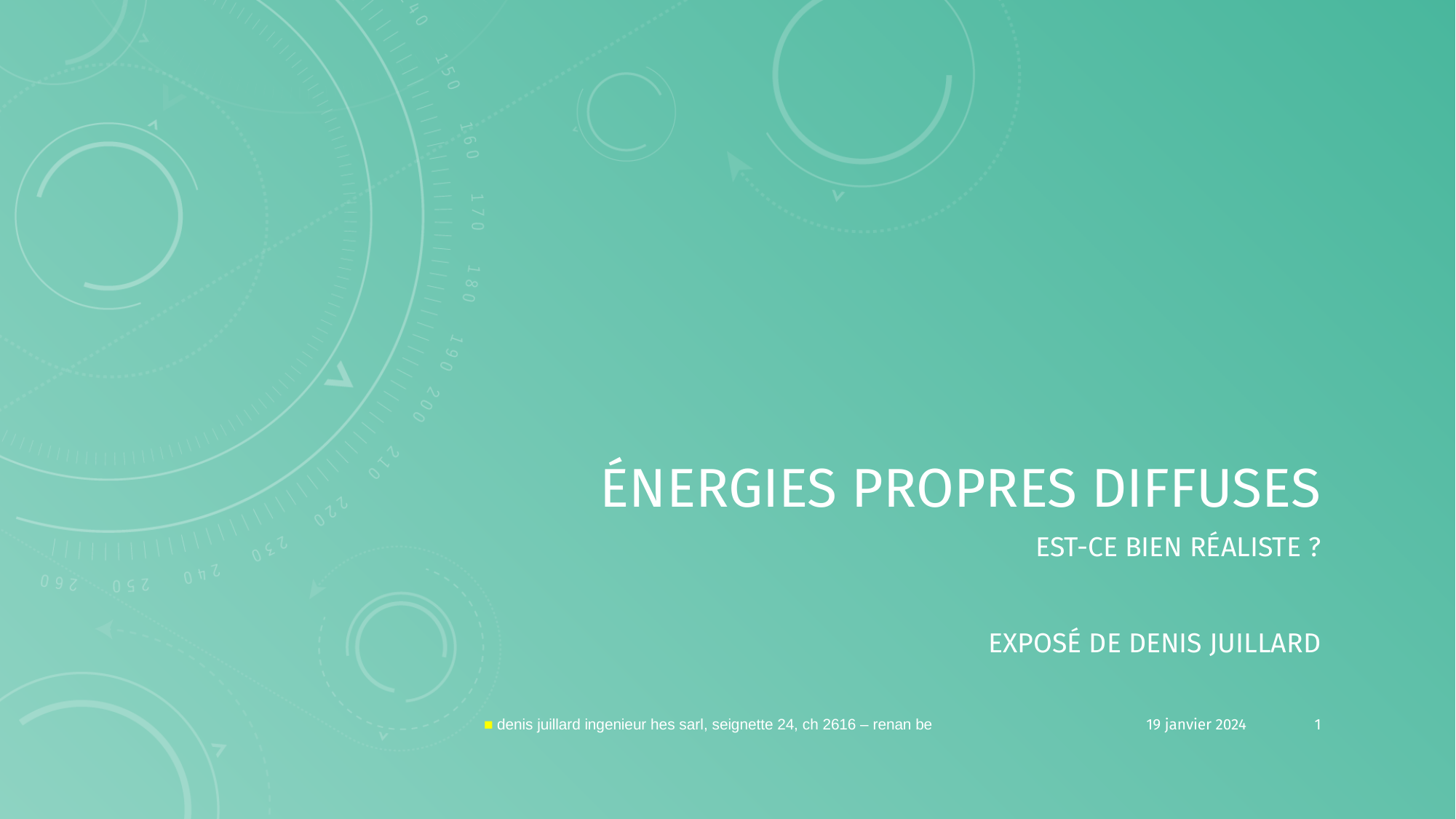

# ÉNERGIES PROPRES DIFFUSES
Est-ce bien rÉaliste ?

ExposÉ de denis juillard

■ denis juillard ingenieur hes sarl, seignette 24, ch 2616 – renan be
19 janvier 2024
1